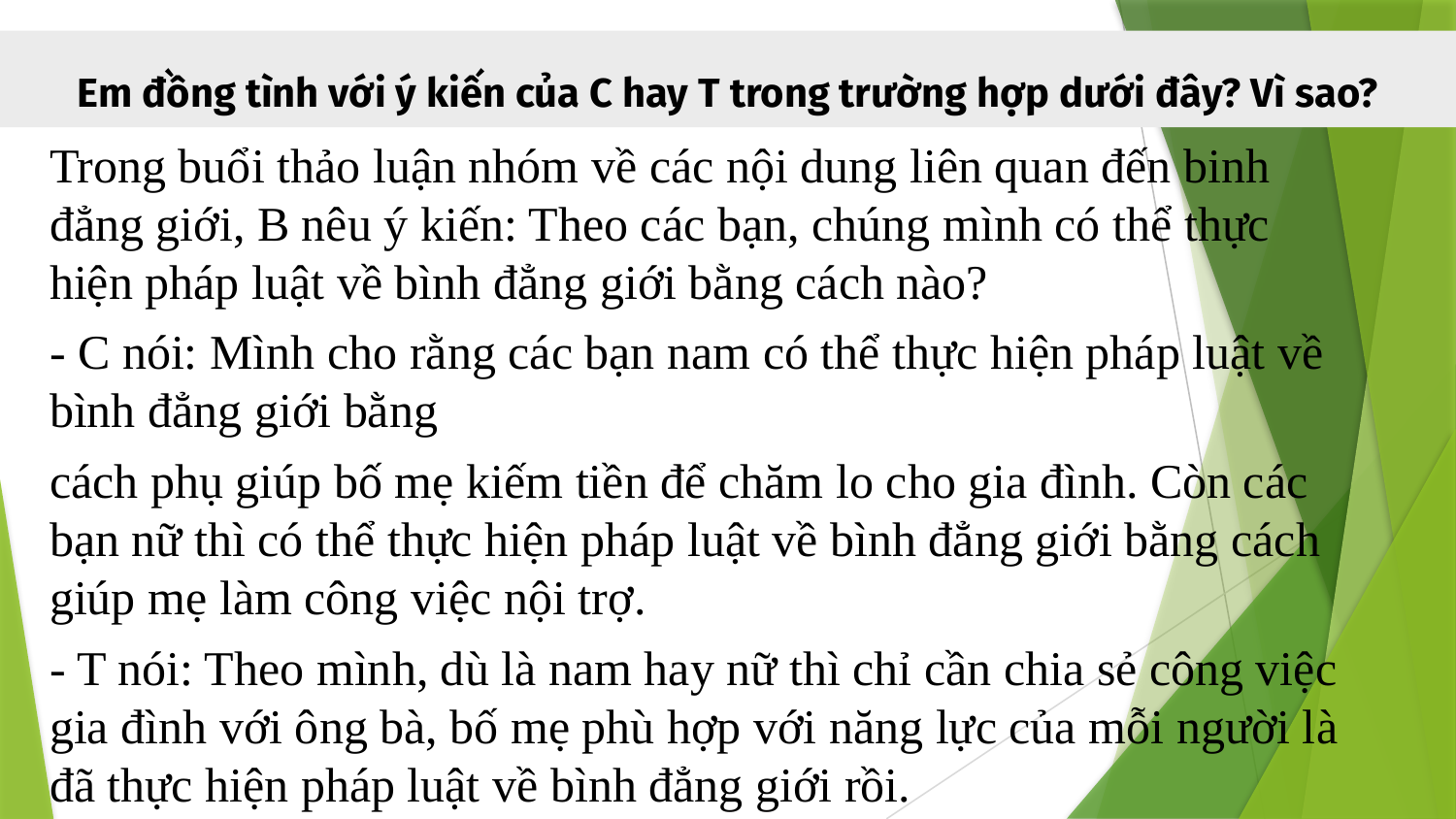

Em đồng tình với ý kiến của C hay T trong trường hợp dưới đây? Vì sao?
Trong buổi thảo luận nhóm về các nội dung liên quan đến binh đẳng giới, B nêu ý kiến: Theo các bạn, chúng mình có thể thực hiện pháp luật về bình đẳng giới bằng cách nào?
- C nói: Mình cho rằng các bạn nam có thể thực hiện pháp luật về bình đẳng giới bằng
cách phụ giúp bố mẹ kiếm tiền để chăm lo cho gia đình. Còn các bạn nữ thì có thể thực hiện pháp luật về bình đẳng giới bằng cách giúp mẹ làm công việc nội trợ.
- T nói: Theo mình, dù là nam hay nữ thì chỉ cần chia sẻ công việc gia đình với ông bà, bố mẹ phù hợp với năng lực của mỗi người là đã thực hiện pháp luật về bình đẳng giới rồi.